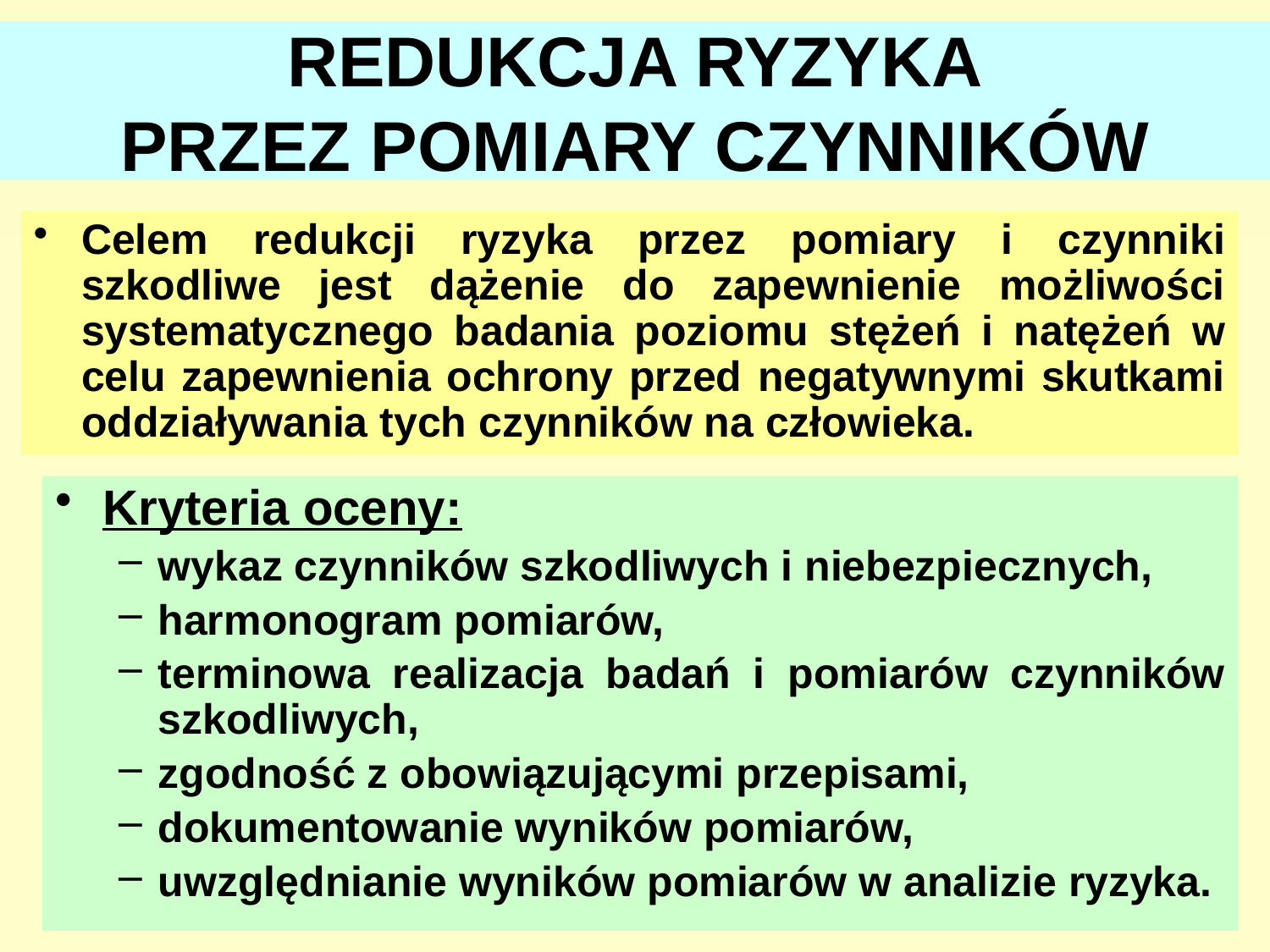

# REDUKCJA RYZYKA PRZEZ POMIARY CZYNNIKÓW
Celem redukcji ryzyka przez pomiary i czynniki szkodliwe jest dążenie do zapewnienie możliwości systematycznego badania poziomu stężeń i natężeń w celu zapewnienia ochrony przed negatywnymi skutkami oddziaływania tych czynników na człowieka.
Kryteria oceny:
wykaz czynników szkodliwych i niebezpiecznych,
harmonogram pomiarów,
terminowa realizacja badań i pomiarów czynników szkodliwych,
zgodność z obowiązującymi przepisami,
dokumentowanie wyników pomiarów,
uwzględnianie wyników pomiarów w analizie ryzyka.